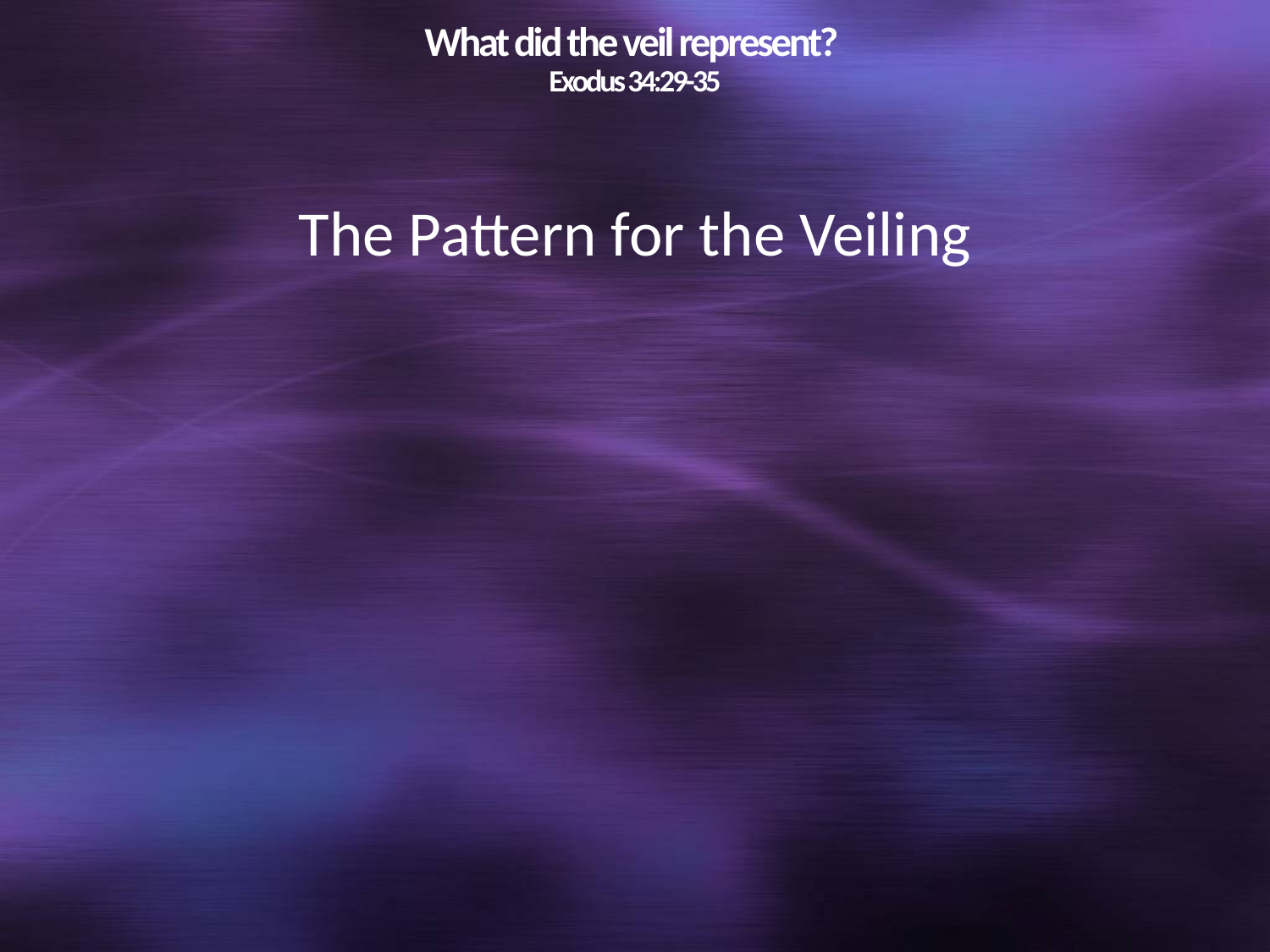

# What did the veil represent? Exodus 34:29-35
The Pattern for the Veiling